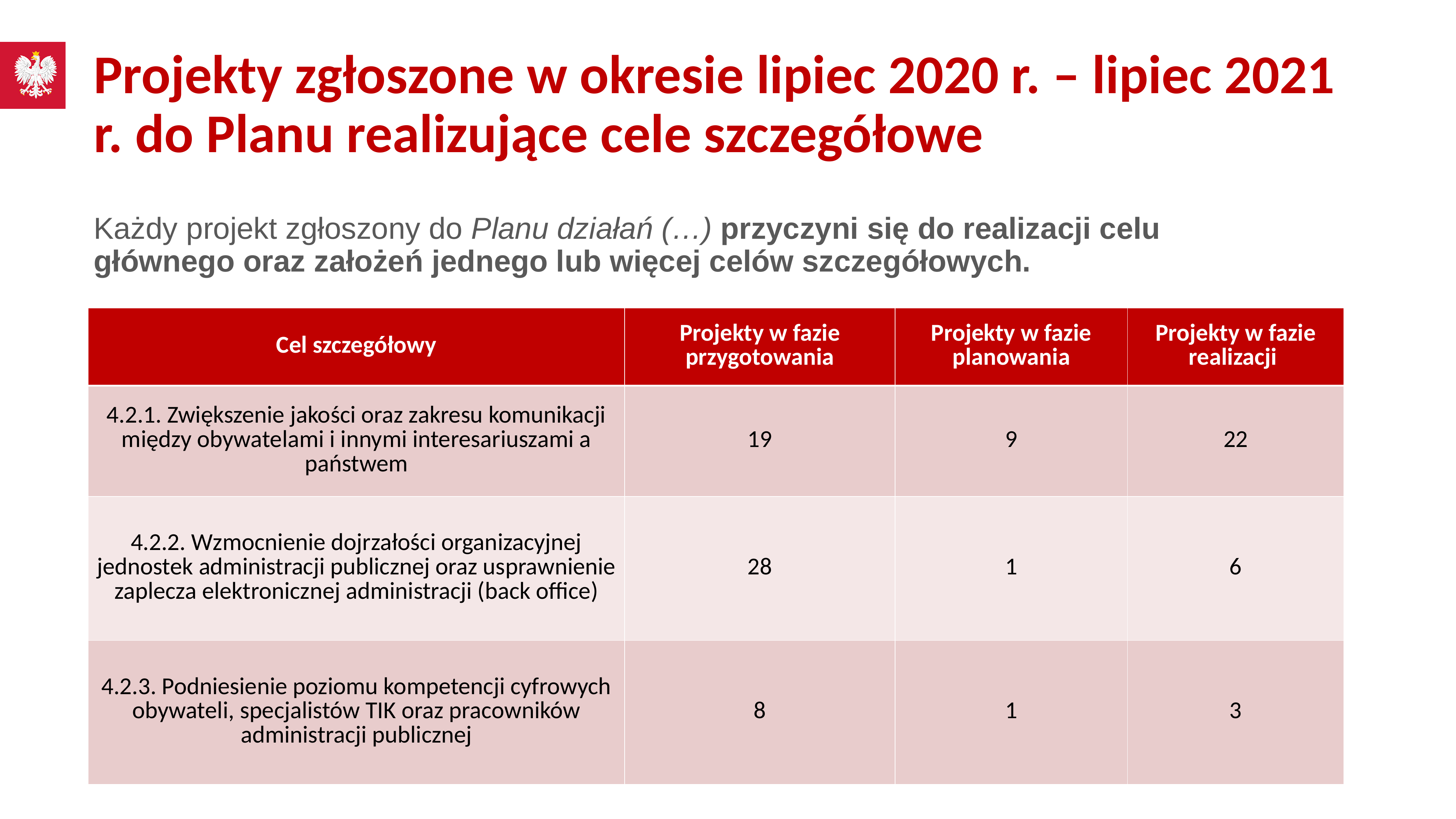

# Projekty zgłoszone w okresie lipiec 2020 r. – lipiec 2021 r. do Planu realizujące cele szczegółowe
Każdy projekt zgłoszony do Planu działań (…) przyczyni się do realizacji celu głównego oraz założeń jednego lub więcej celów szczegółowych.

| Cel szczegółowy | Projekty w fazie przygotowania | Projekty w fazie planowania | Projekty w fazie realizacji |
| --- | --- | --- | --- |
| 4.2.1. Zwiększenie jakości oraz zakresu komunikacji między obywatelami i innymi interesariuszami a państwem | 19 | 9 | 22 |
| 4.2.2. Wzmocnienie dojrzałości organizacyjnej jednostek administracji publicznej oraz usprawnienie zaplecza elektronicznej administracji (back office) | 28 | 1 | 6 |
| 4.2.3. Podniesienie poziomu kompetencji cyfrowych obywateli, specjalistów TIK oraz pracowników administracji publicznej | 8 | 1 | 3 |